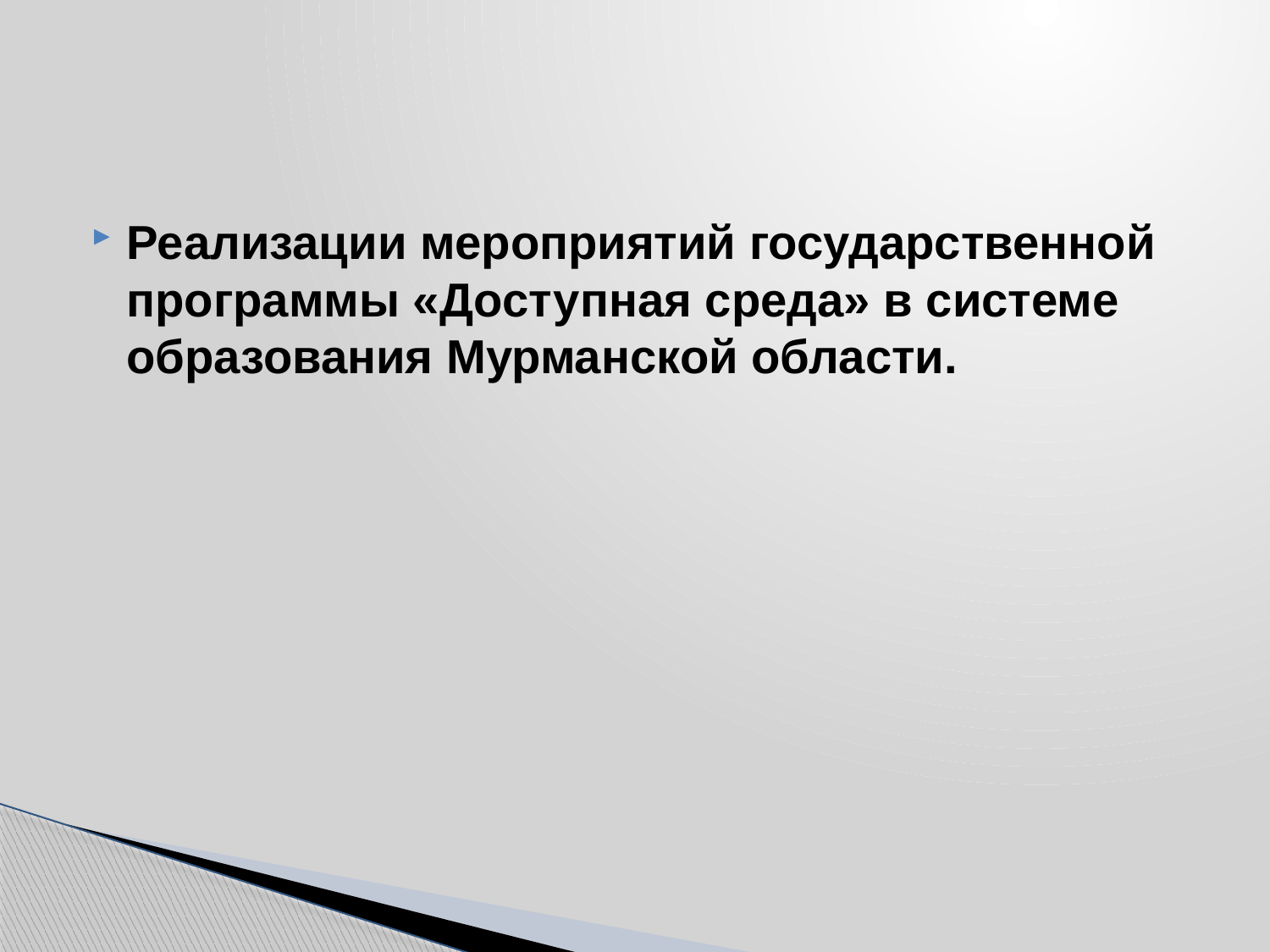

#
Реализации мероприятий государственной программы «Доступная среда» в системе образования Мурманской области.